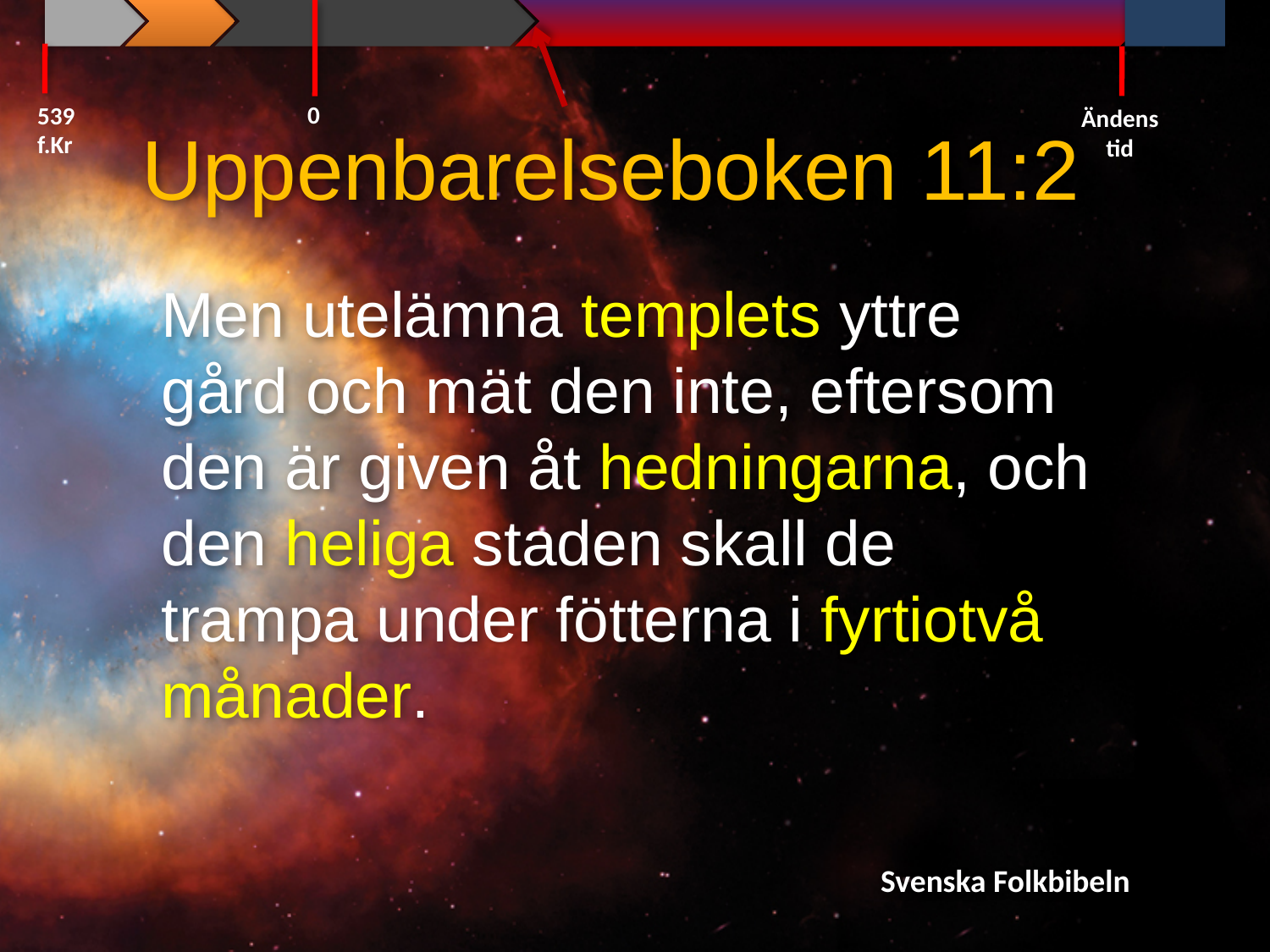

0
539 f.Kr
Ändens tid
Uppenbarelseboken 11:2
Men utelämna templets yttre gård och mät den inte, eftersom den är given åt hedningarna, och den heliga staden skall de trampa under fötterna i fyrtiotvå månader.
Svenska Folkbibeln